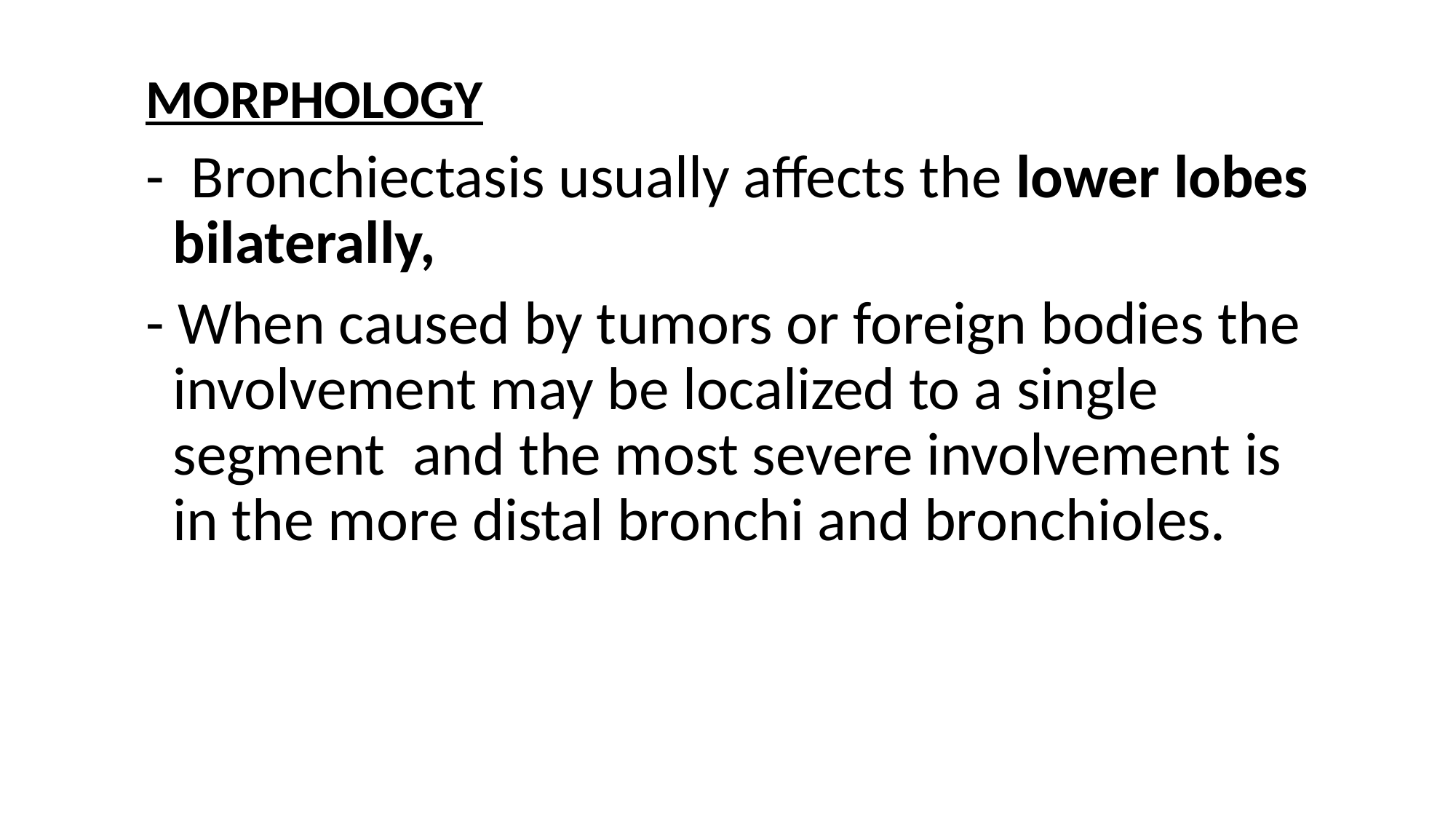

MORPHOLOGY
-  Bronchiectasis usually affects the lower lobes bilaterally,
- When caused by tumors or foreign bodies the involvement may be localized to a single segment  and the most severe involvement is in the more distal bronchi and bronchioles.
20